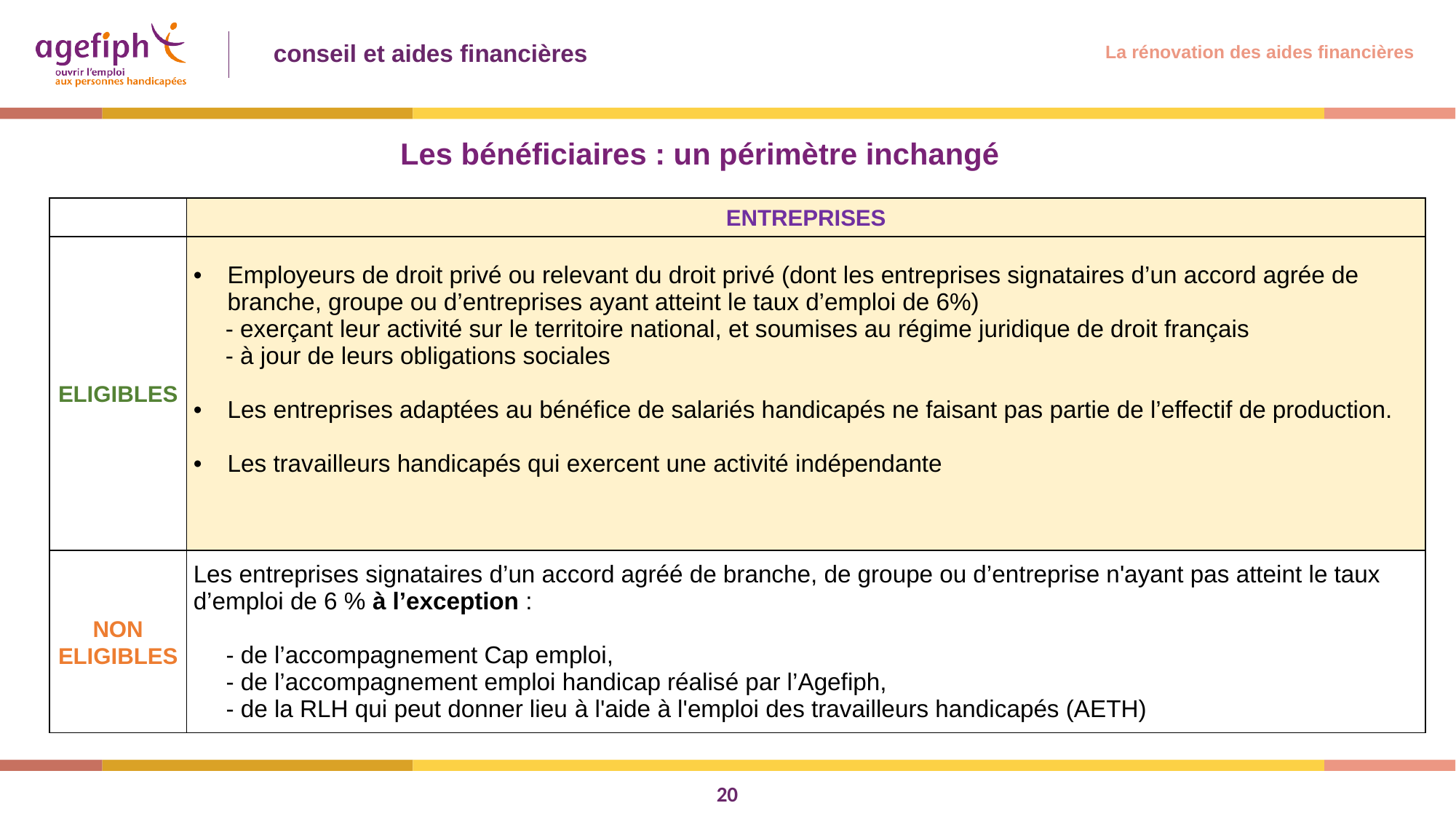

La rénovation des aides financières
Les bénéficiaires : un périmètre inchangé
|  | ENTREPRISES |
| --- | --- |
| ELIGIBLES | Employeurs de droit privé ou relevant du droit privé (dont les entreprises signataires d’un accord agrée de branche, groupe ou d’entreprises ayant atteint le taux d’emploi de 6%) - exerçant leur activité sur le territoire national, et soumises au régime juridique de droit français - à jour de leurs obligations sociales Les entreprises adaptées au bénéfice de salariés handicapés ne faisant pas partie de l’effectif de production. Les travailleurs handicapés qui exercent une activité indépendante |
| NON ELIGIBLES | Les entreprises signataires d’un accord agréé de branche, de groupe ou d’entreprise n'ayant pas atteint le taux d’emploi de 6 % à l’exception : - de l’accompagnement Cap emploi, - de l’accompagnement emploi handicap réalisé par l’Agefiph, - de la RLH qui peut donner lieu à l'aide à l'emploi des travailleurs handicapés (AETH) |